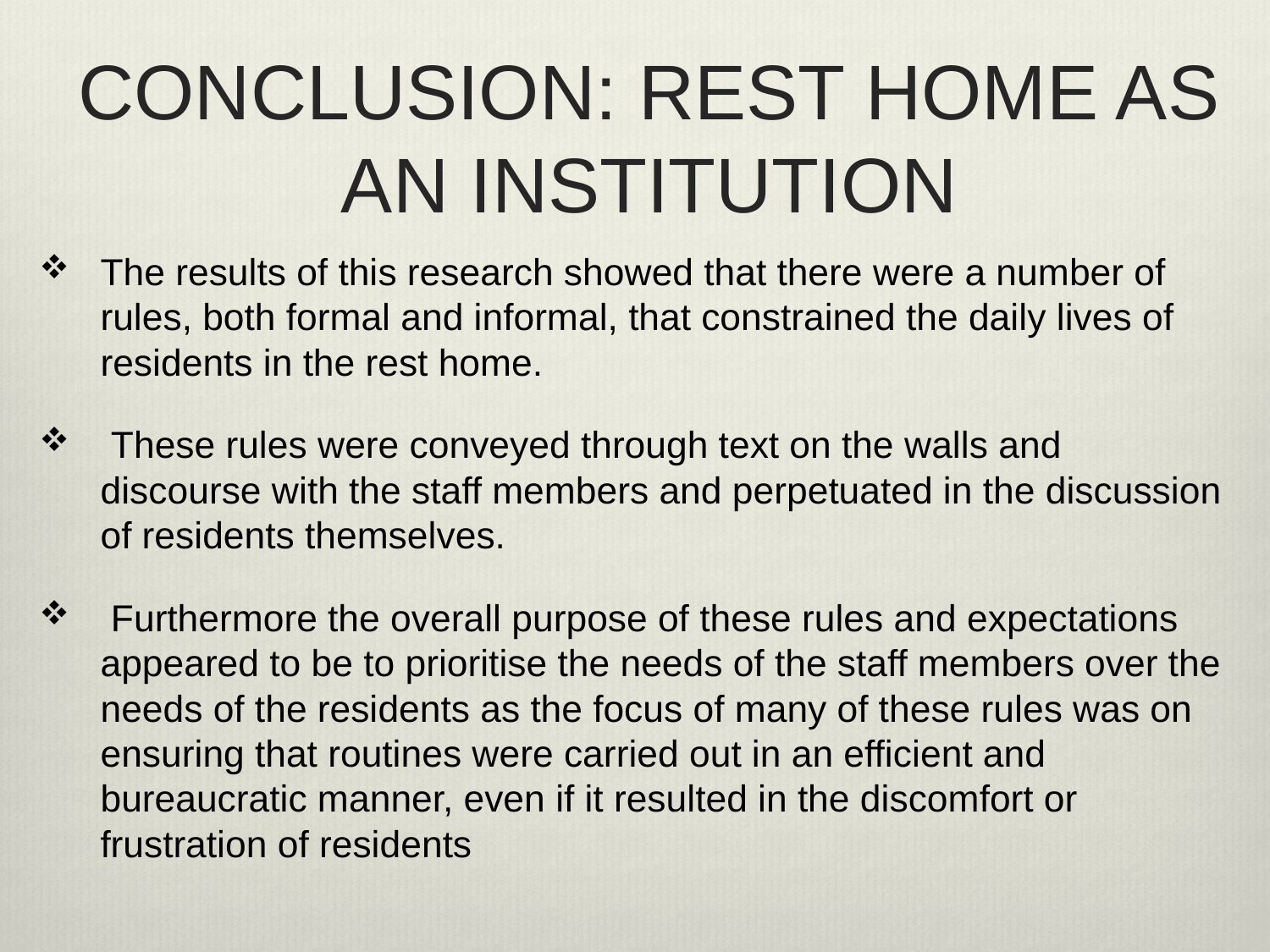

# CONCLUSION: REST HOME AS AN INSTITUTION
The results of this research showed that there were a number of rules, both formal and informal, that constrained the daily lives of residents in the rest home.
 These rules were conveyed through text on the walls and discourse with the staff members and perpetuated in the discussion of residents themselves.
 Furthermore the overall purpose of these rules and expectations appeared to be to prioritise the needs of the staff members over the needs of the residents as the focus of many of these rules was on ensuring that routines were carried out in an efficient and bureaucratic manner, even if it resulted in the discomfort or frustration of residents